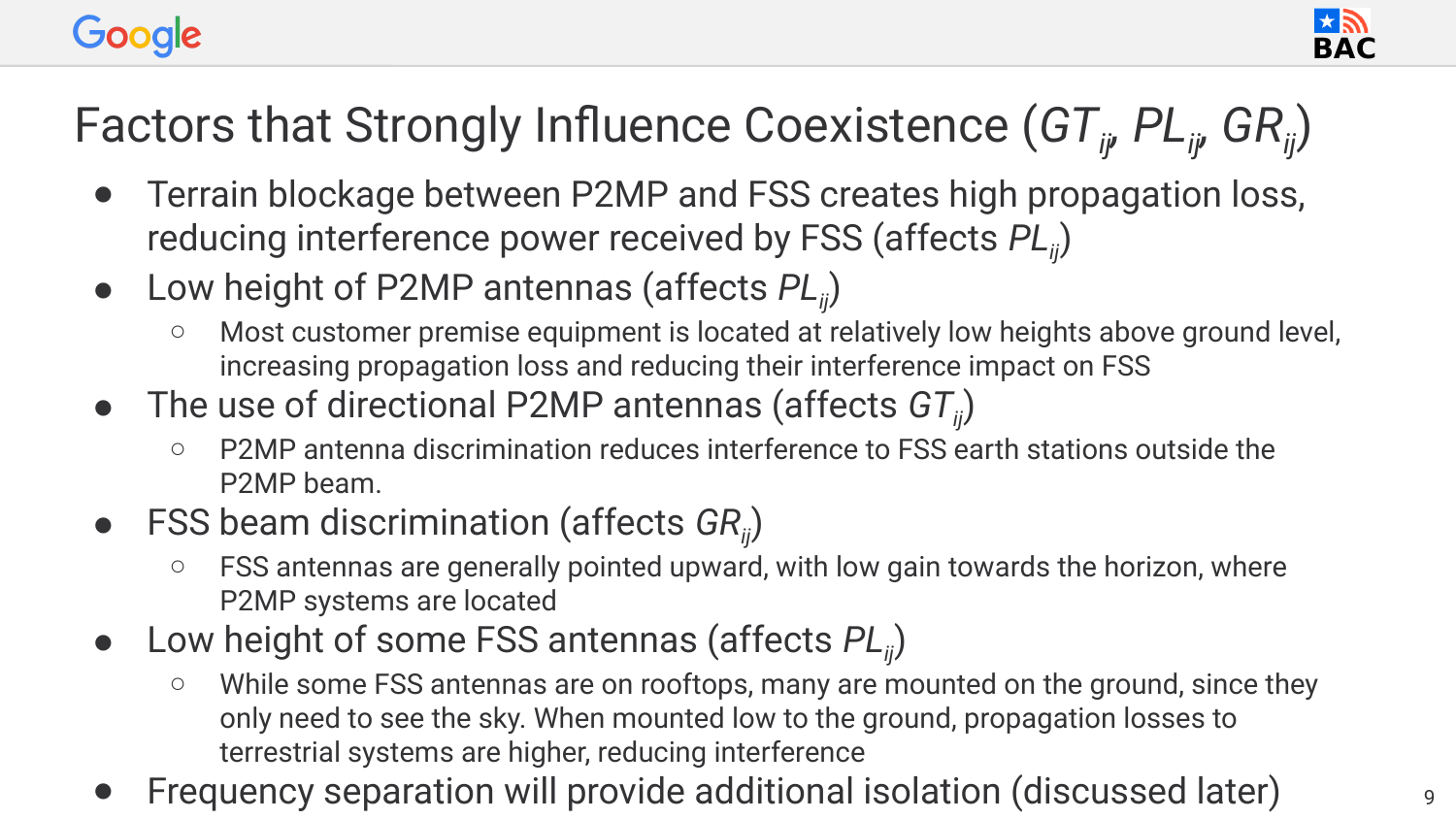

# Factors that Strongly Influence Coexistence (GTij, PLij, GRij)
Terrain blockage between P2MP and FSS creates high propagation loss, reducing interference power received by FSS (affects PLij)
Low height of P2MP antennas (affects PLij)
Most customer premise equipment is located at relatively low heights above ground level, increasing propagation loss and reducing their interference impact on FSS
The use of directional P2MP antennas (affects GTij)
P2MP antenna discrimination reduces interference to FSS earth stations outside the P2MP beam.
FSS beam discrimination (affects GRij)
FSS antennas are generally pointed upward, with low gain towards the horizon, where P2MP systems are located
Low height of some FSS antennas (affects PLij)
While some FSS antennas are on rooftops, many are mounted on the ground, since they only need to see the sky. When mounted low to the ground, propagation losses to terrestrial systems are higher, reducing interference
Frequency separation will provide additional isolation (discussed later)
9